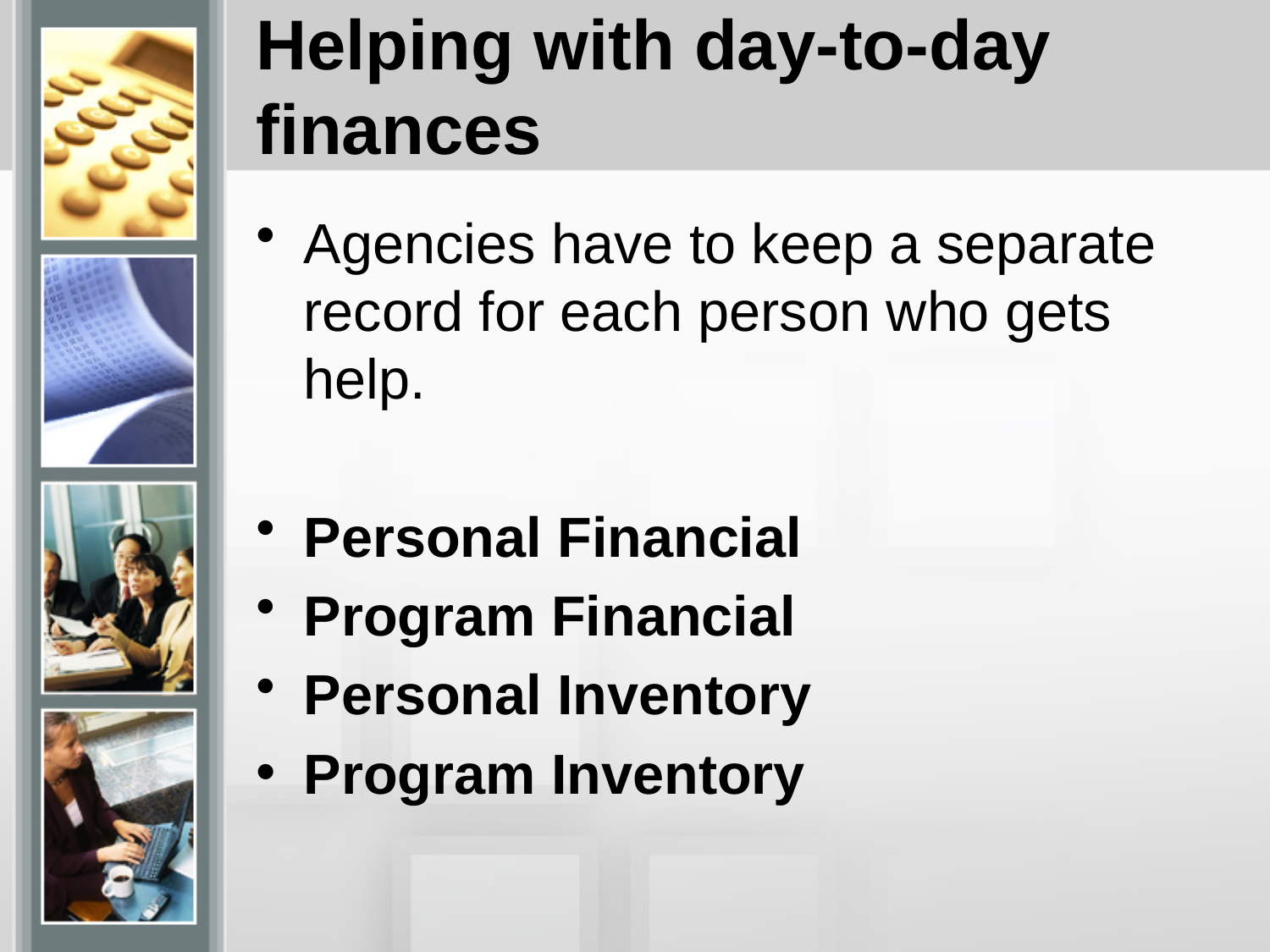

# Helping with day-to-day finances
Agencies have to keep a separate record for each person who gets help.

Personal Financial
Program Financial
Personal Inventory
Program Inventory